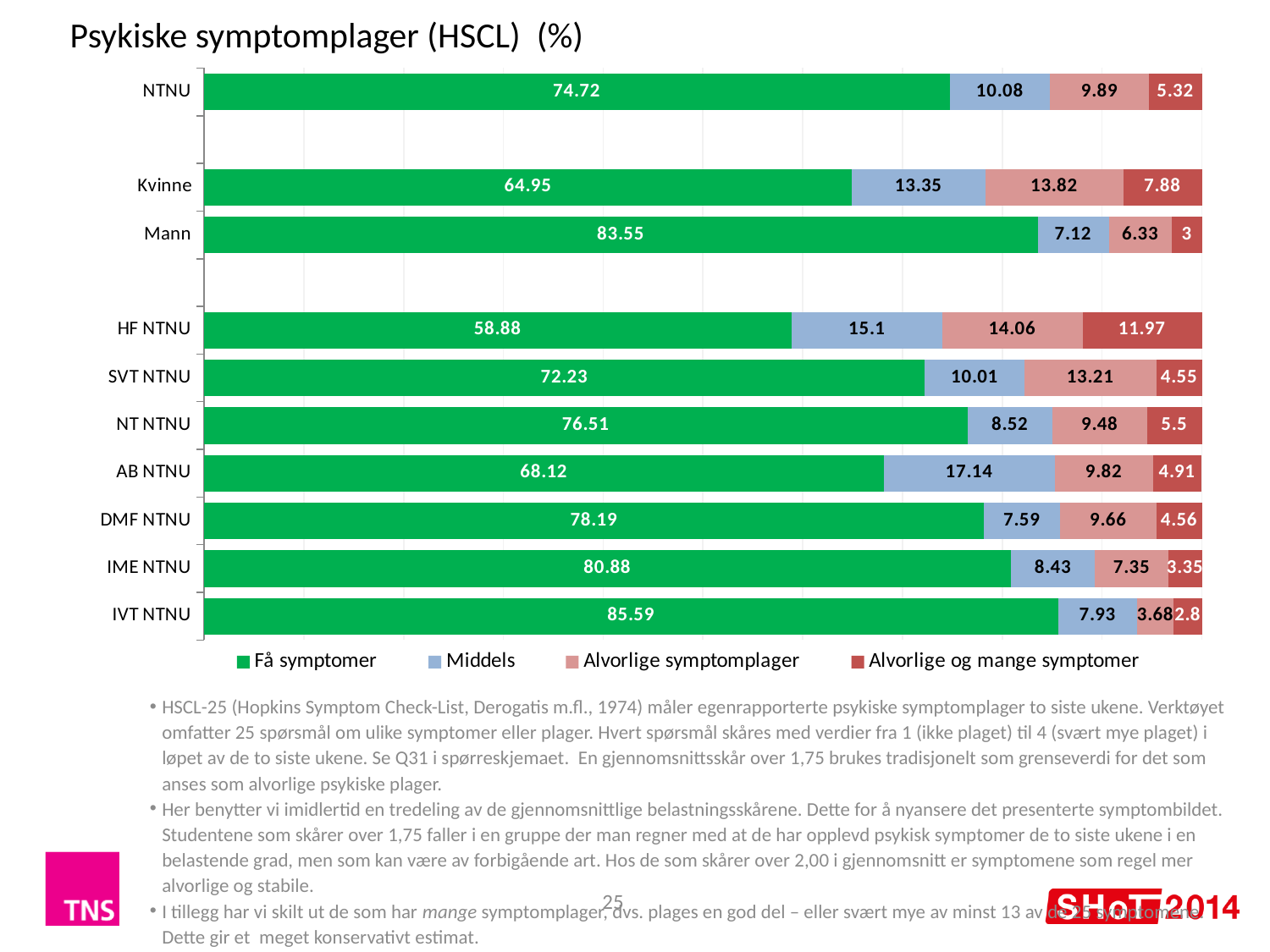

Psykiske symptomplager (HSCL)  (%)

### Chart

| Category | Få symptomer | Middels | Alvorlige symptomplager | Alvorlige og mange symptomer |
|---|---|---|---|---|
| NTNU | 74.72 | 10.08 | 9.89 | 5.32 |
|  | None | None | None | None |
| Kvinne | 64.95 | 13.35 | 13.82 | 7.88 |
| Mann | 83.55 | 7.12 | 6.33 | 3.0 |
|  | None | None | None | None |
| HF NTNU | 58.88 | 15.1 | 14.06 | 11.97 |
| SVT NTNU | 72.23 | 10.01 | 13.21 | 4.55 |
| NT NTNU | 76.51 | 8.52 | 9.48 | 5.5 |
| AB NTNU | 68.12 | 17.14 | 9.82 | 4.91 |
| DMF NTNU | 78.19 | 7.59 | 9.66 | 4.56 |
| IME NTNU | 80.88 | 8.43 | 7.35 | 3.35 |
| IVT NTNU | 85.59 | 7.93 | 3.68 | 2.8 |
HSCL-25 (Hopkins Symptom Check-List, Derogatis m.fl., 1974) måler egenrapporterte psykiske symptomplager to siste ukene. Verktøyet omfatter 25 spørsmål om ulike symptomer eller plager. Hvert spørsmål skåres med verdier fra 1 (ikke plaget) til 4 (svært mye plaget) i løpet av de to siste ukene. Se Q31 i spørreskjemaet.  En gjennomsnittsskår over 1,75 brukes tradisjonelt som grenseverdi for det som anses som alvorlige psykiske plager.
Her benytter vi imidlertid en tredeling av de gjennomsnittlige belastningsskårene. Dette for å nyansere det presenterte symptombildet. Studentene som skårer over 1,75 faller i en gruppe der man regner med at de har opplevd psykisk symptomer de to siste ukene i en belastende grad, men som kan være av forbigående art. Hos de som skårer over 2,00 i gjennomsnitt er symptomene som regel mer alvorlige og stabile.
I tillegg har vi skilt ut de som har mange symptomplager, dvs. plages en god del – eller svært mye av minst 13 av de 25 symptomene. Dette gir et  meget konservativt estimat.
25